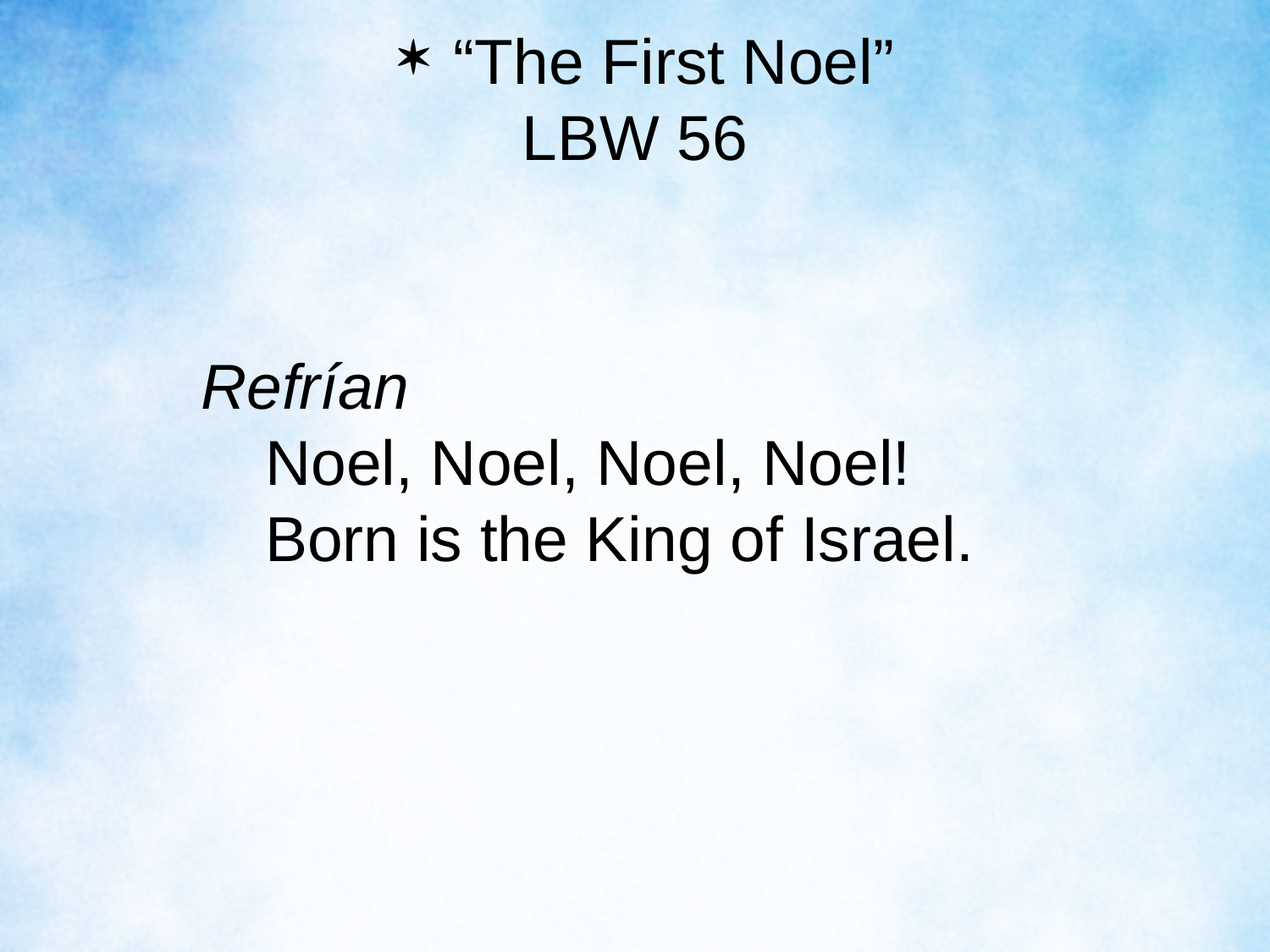

“The First Noel”
LBW 56
Refrían
	Noel, Noel, Noel, Noel!
	Born is the King of Israel.